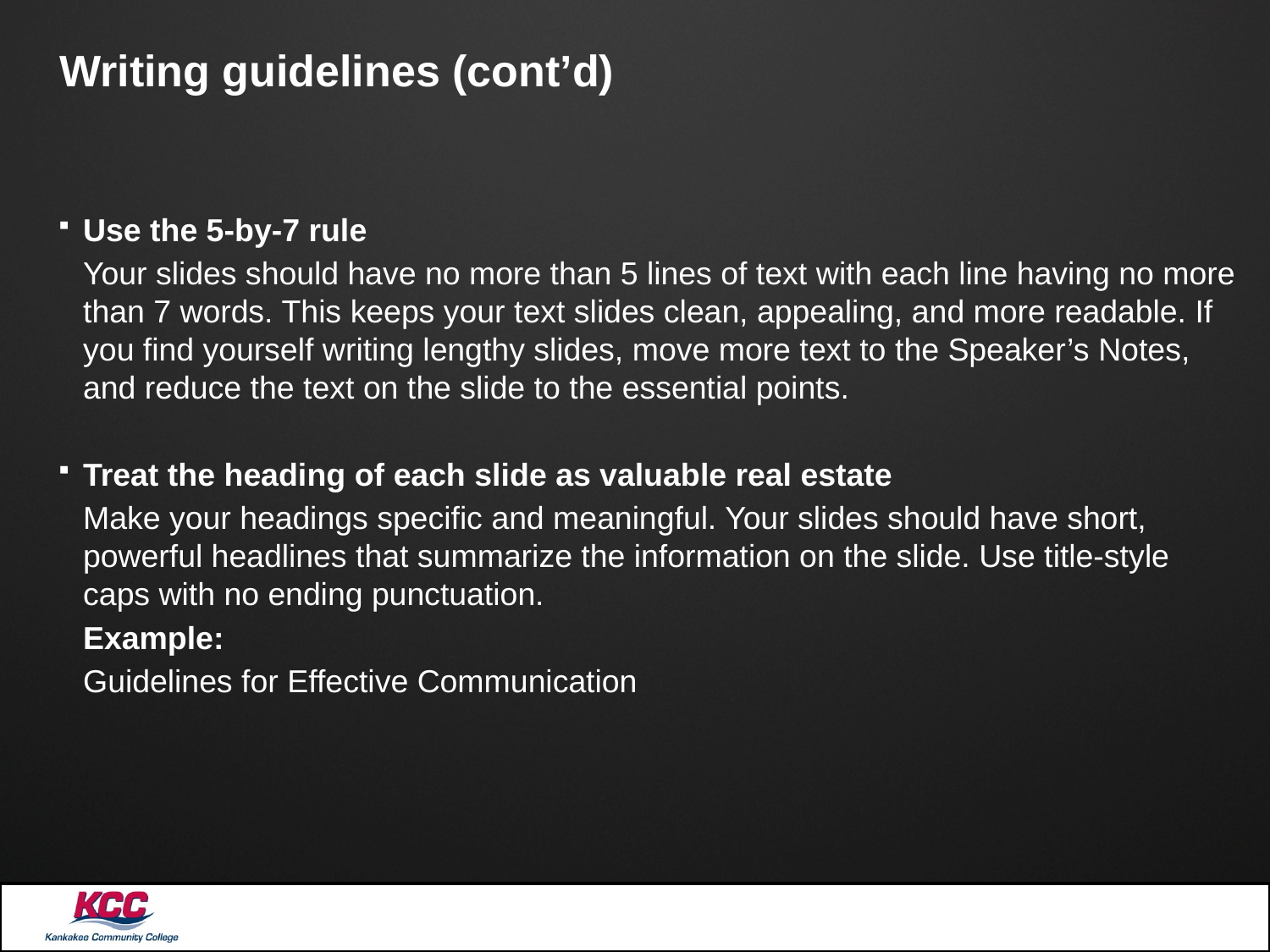

# Writing guidelines (cont’d)
Use the 5-by-7 rule
	Your slides should have no more than 5 lines of text with each line having no more than 7 words. This keeps your text slides clean, appealing, and more readable. If you find yourself writing lengthy slides, move more text to the Speaker’s Notes, and reduce the text on the slide to the essential points.

Treat the heading of each slide as valuable real estate
	Make your headings specific and meaningful. Your slides should have short, powerful headlines that summarize the information on the slide. Use title-style caps with no ending punctuation.
	Example:
	Guidelines for Effective Communication